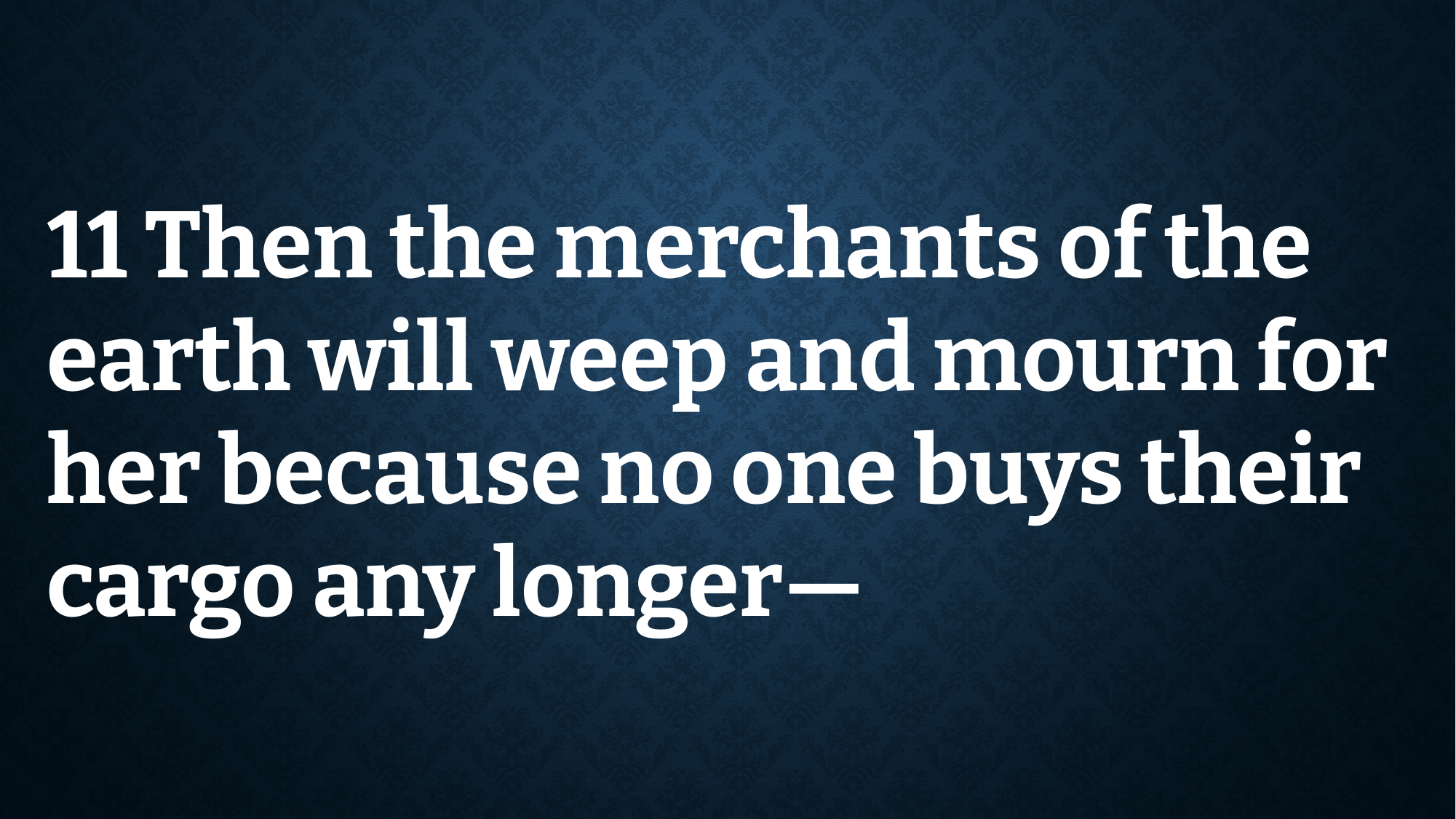

11 Then the merchants of the earth will weep and mourn for her because no one buys their cargo any longer—